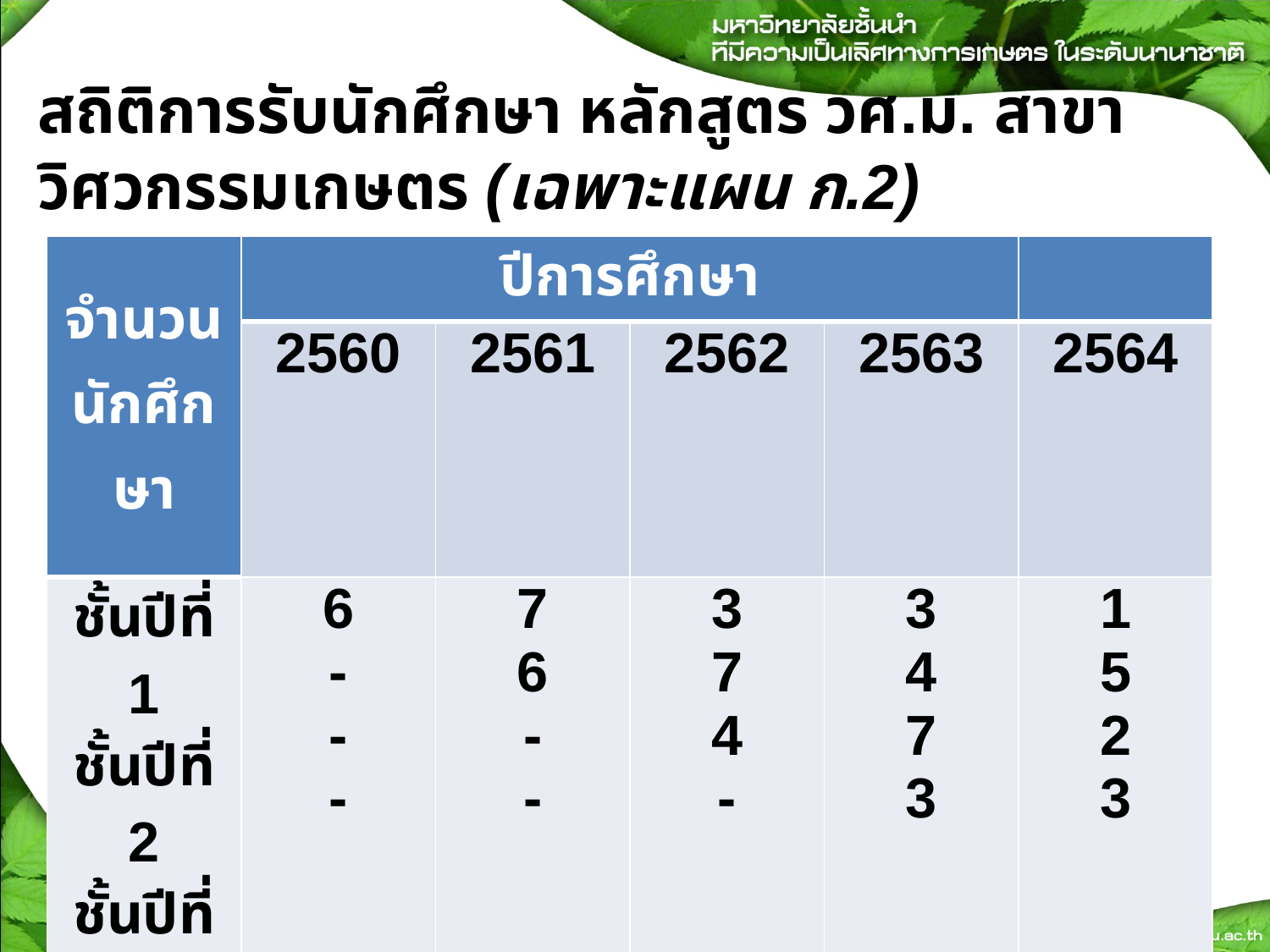

สถิติการรับนักศึกษา หลักสูตร วศ.ม. สาขาวิศวกรรมเกษตร (เฉพาะแผน ก.2)
| จำนวนนักศึกษา | ปีการศึกษา |  |  |  |  |
| --- | --- | --- | --- | --- | --- |
|  | 2560 | 2561 | 2562 | 2563 | 2564 |
| ชั้นปีที่ 1 ชั้นปีที่ 2 ชั้นปีที่ 3 ชั้นปีที่ 4 | 6 - - - | 7 6 - - | 3 7 4 - | 3 4 7 3 | 1 5 2 3 |
| ชั้นปีที่ 5 | - | - | - | - | 3 |
| รวม | 6 | 13 | 14 | 17 | 14 |